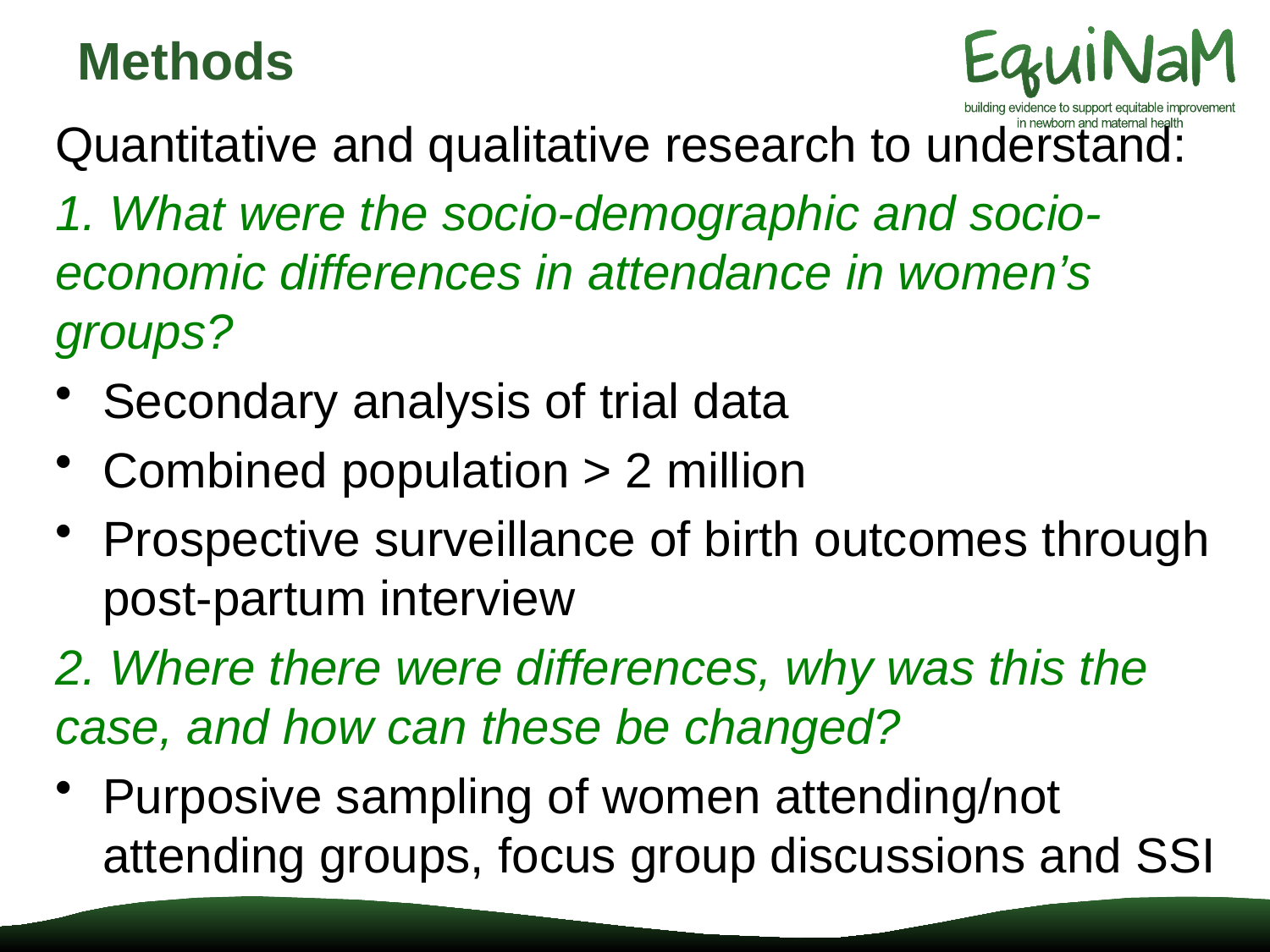

# Methods
Quantitative and qualitative research to understand:
1. What were the socio-demographic and socio-economic differences in attendance in women’s groups?
Secondary analysis of trial data
Combined population > 2 million
Prospective surveillance of birth outcomes through post-partum interview
2. Where there were differences, why was this the case, and how can these be changed?
Purposive sampling of women attending/not attending groups, focus group discussions and SSI